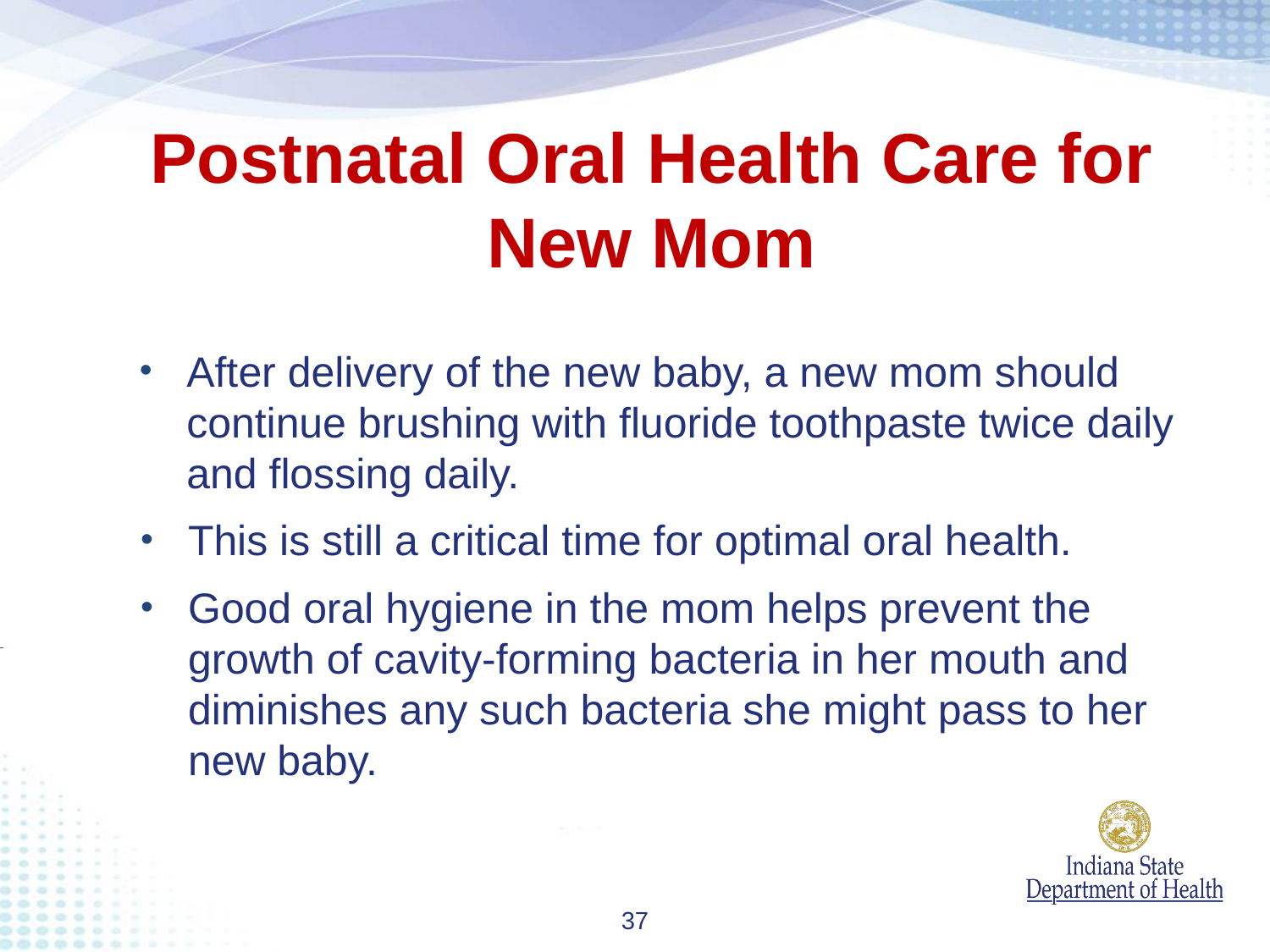

Postnatal Oral Health Care for
New Mom

After delivery of the new baby, a new mom should continue brushing with fluoride toothpaste twice daily and flossing daily.
This is still a critical time for optimal oral health.
Good oral hygiene in the mom helps prevent the growth of cavity-forming bacteria in her mouth and diminishes any such bacteria she might pass to her new baby.